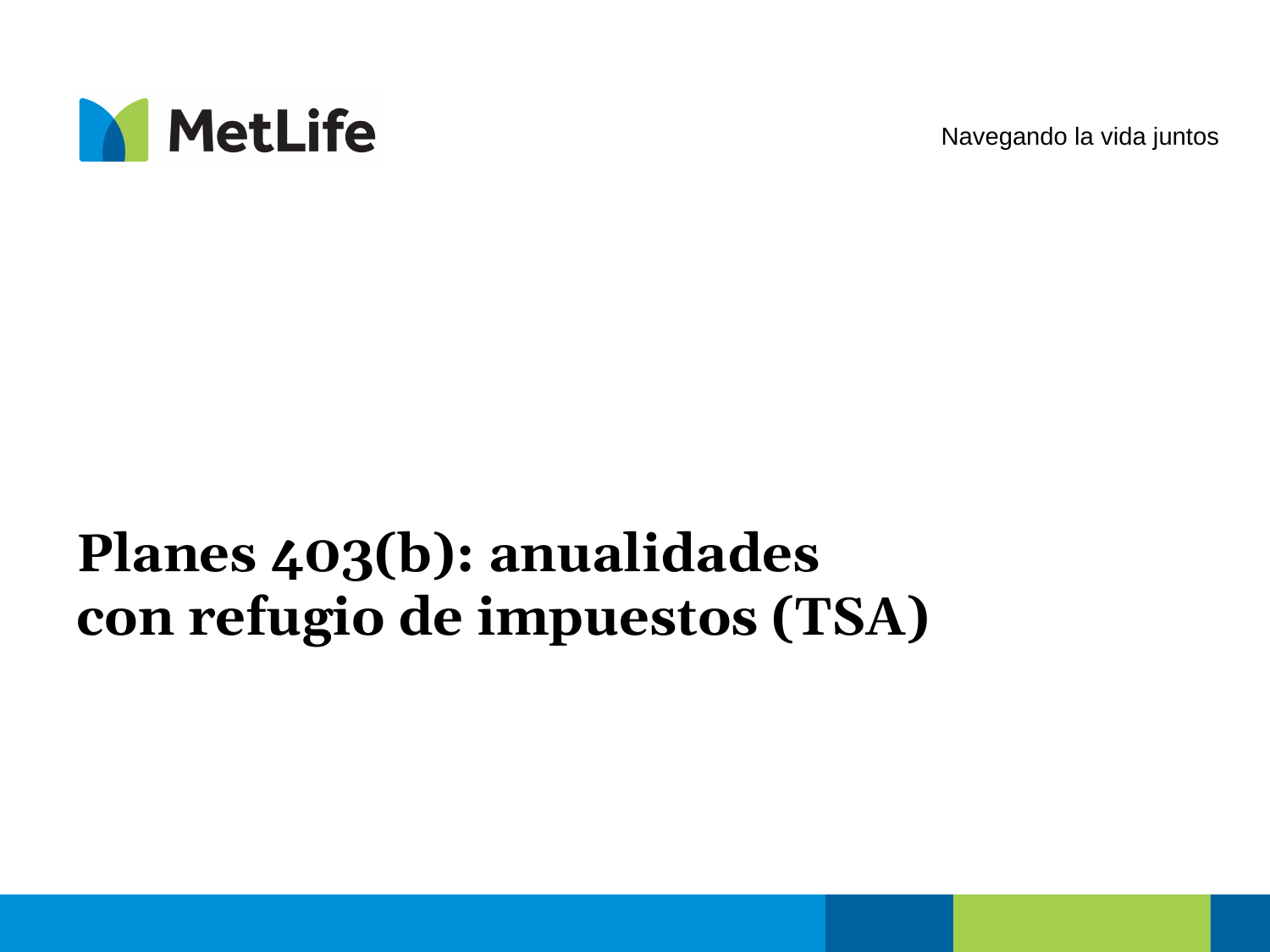

Navegando la vida juntos
# Planes 403(b): anualidades con refugio de impuestos (TSA)